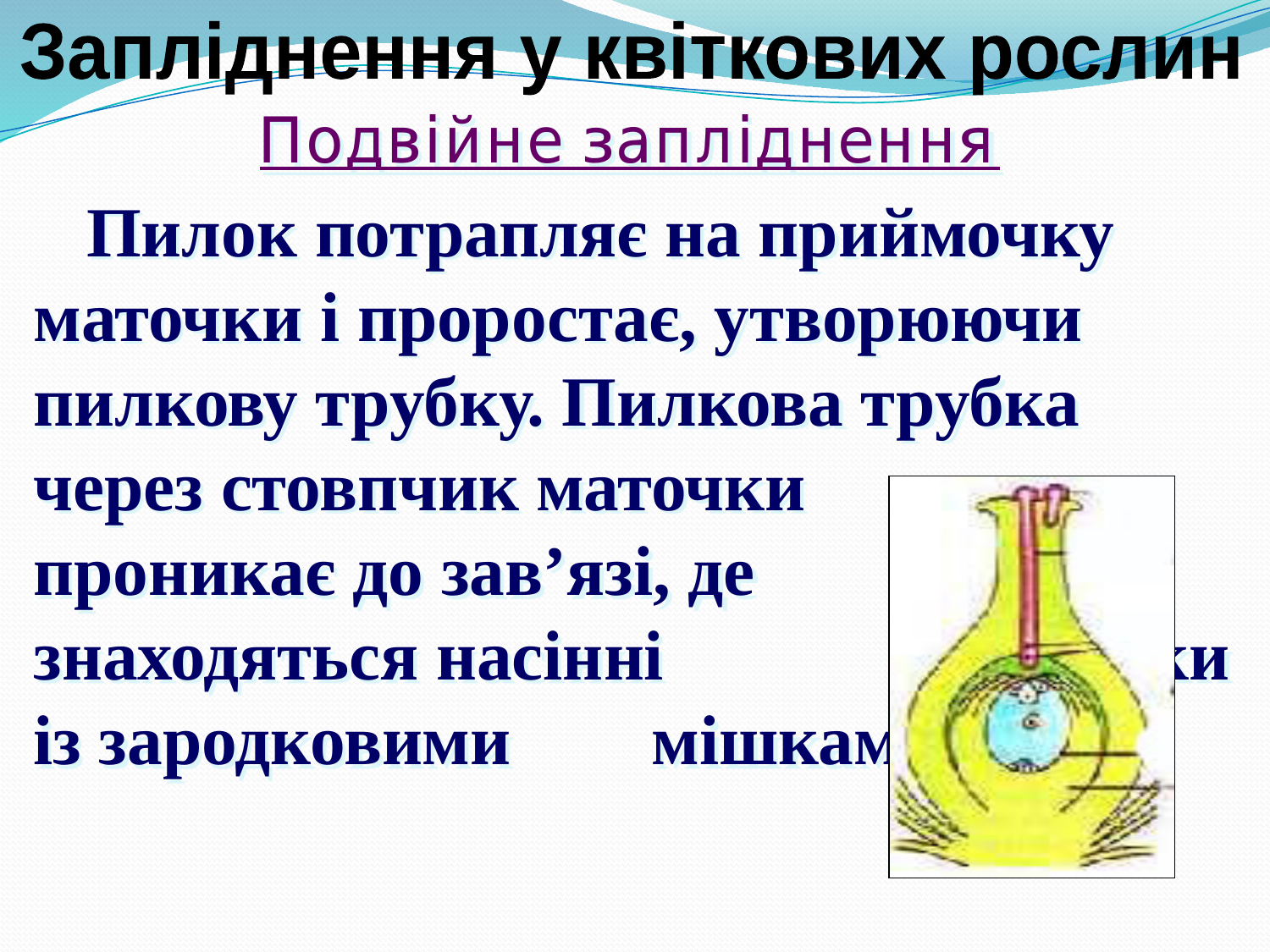

Запліднення у квіткових рослин
Подвійне запліднення
   Пилок потрапляє на приймочку маточки і проростає, утворюючи пилкову трубку. Пилкова трубка через стовпчик маточки          проникає до зав’язі, де      знаходяться насінні                  зачатки із зародковими        мішками.